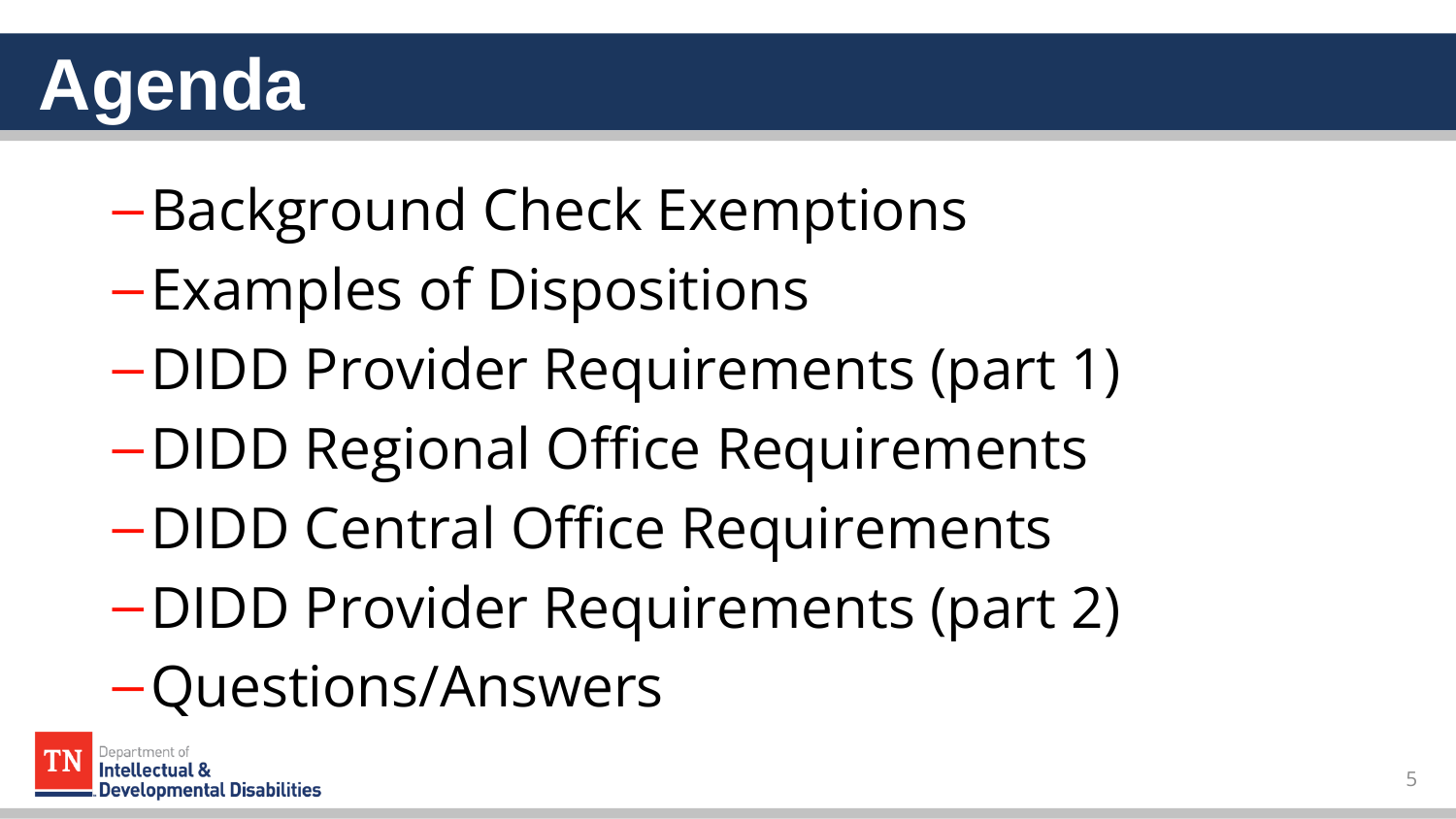

# Agenda
Background Check Exemptions
Examples of Dispositions
DIDD Provider Requirements (part 1)
DIDD Regional Office Requirements
DIDD Central Office Requirements
DIDD Provider Requirements (part 2)
Questions/Answers

5